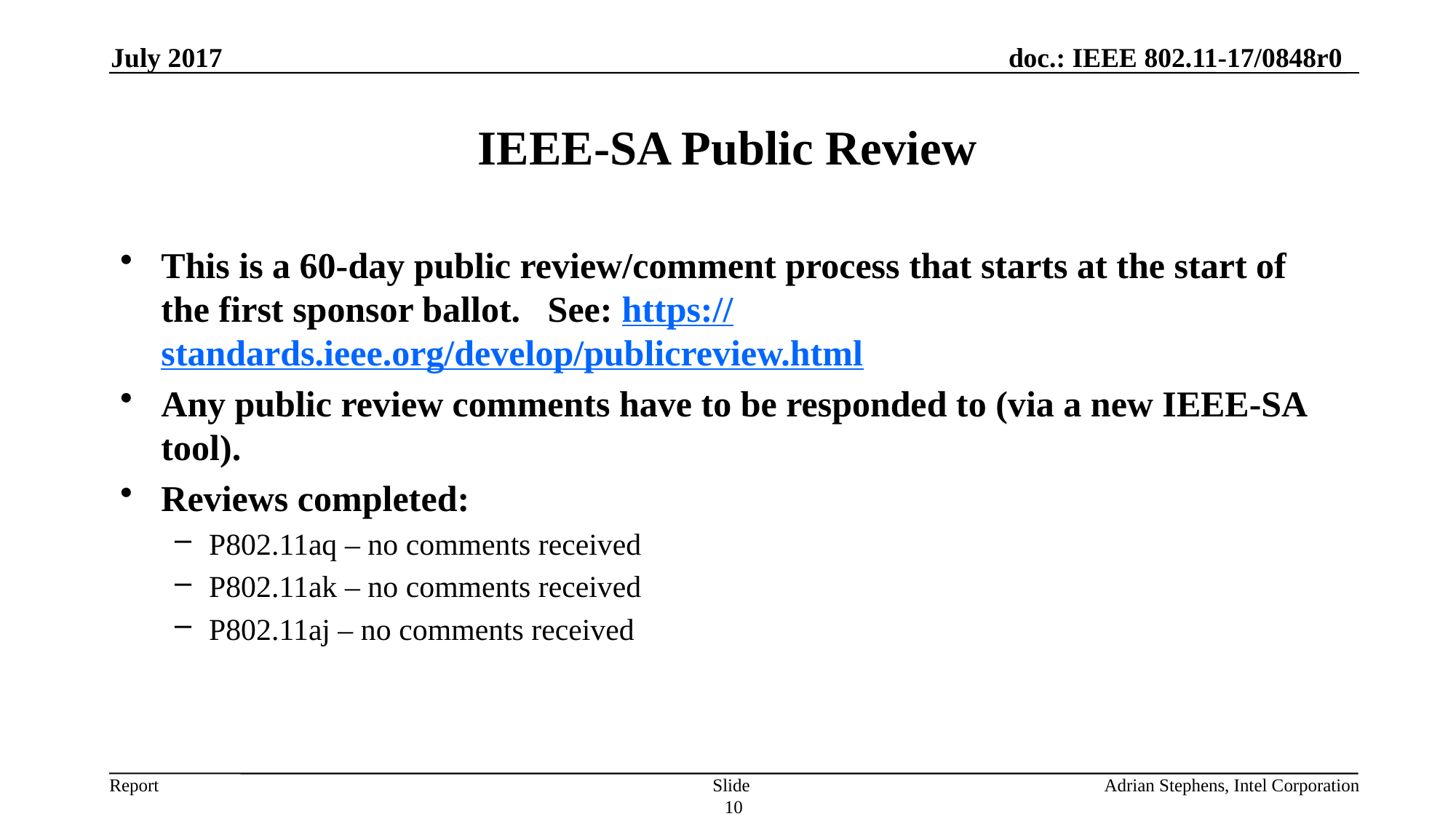

July 2017
# IEEE-SA Public Review
This is a 60-day public review/comment process that starts at the start of the first sponsor ballot.   See: https://standards.ieee.org/develop/publicreview.html
Any public review comments have to be responded to (via a new IEEE-SA tool).
Reviews completed:
P802.11aq – no comments received
P802.11ak – no comments received
P802.11aj – no comments received
Slide 10
Adrian Stephens, Intel Corporation